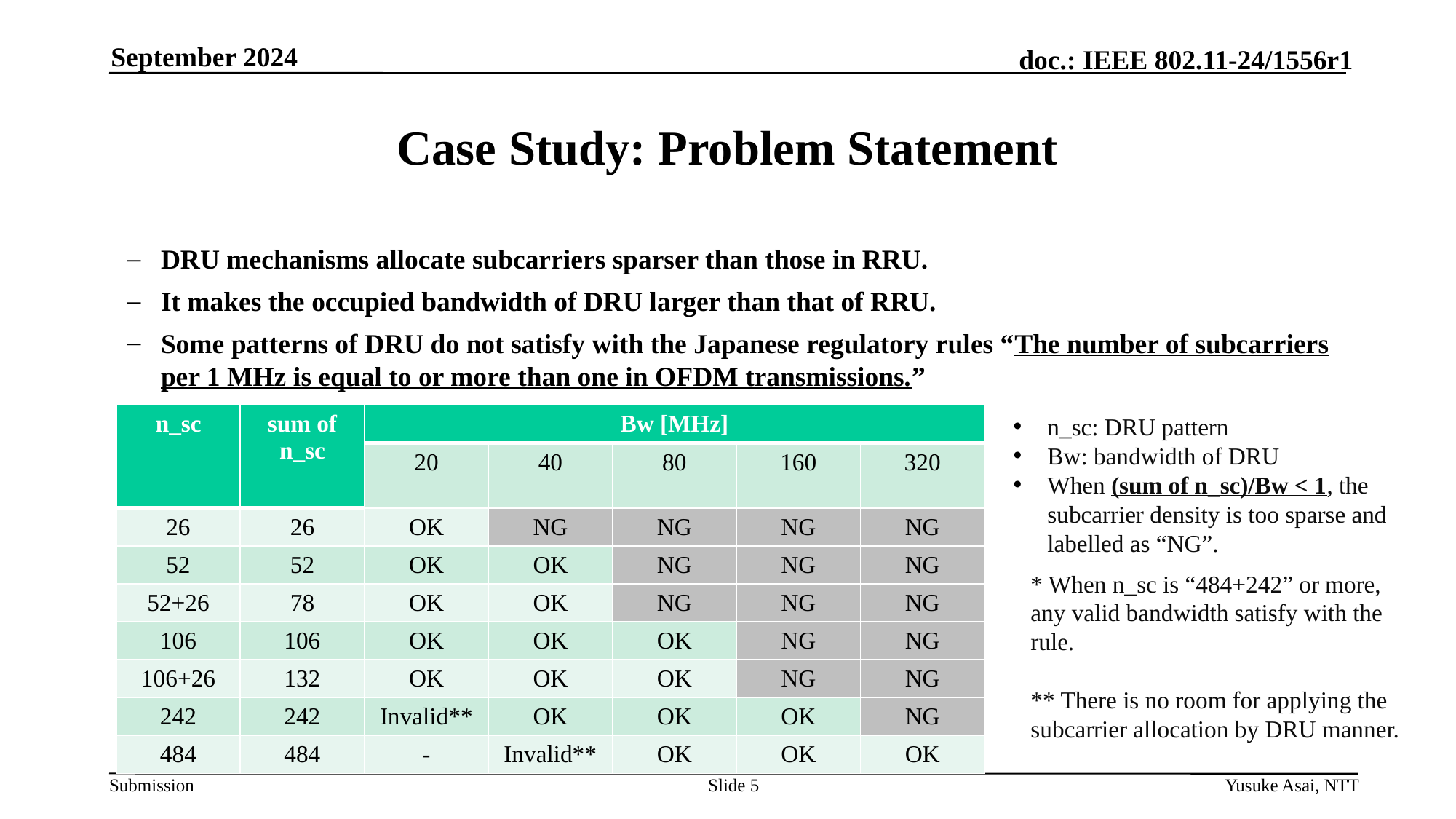

September 2024
# Case Study: Problem Statement
DRU mechanisms allocate subcarriers sparser than those in RRU.
It makes the occupied bandwidth of DRU larger than that of RRU.
Some patterns of DRU do not satisfy with the Japanese regulatory rules “The number of subcarriers per 1 MHz is equal to or more than one in OFDM transmissions.”
| n\_sc | sum of n\_sc | Bw [MHz] | 40MHz | 80MHz |  |  |
| --- | --- | --- | --- | --- | --- | --- |
|  |  | 20 | 40 | 80 | 160 | 320 |
| 26 | 26 | OK | NG | NG | NG | NG |
| 52 | 52 | OK | OK | NG | NG | NG |
| 52+26 | 78 | OK | OK | NG | NG | NG |
| 106 | 106 | OK | OK | OK | NG | NG |
| 106+26 | 132 | OK | OK | OK | NG | NG |
| 242 | 242 | Invalid\*\* | OK | OK | OK | NG |
| 484 | 484 | - | Invalid\*\* | OK | OK | OK |
n_sc: DRU pattern
Bw: bandwidth of DRU
When (sum of n_sc)/Bw < 1, the subcarrier density is too sparse and labelled as “NG”.
* When n_sc is “484+242” or more, any valid bandwidth satisfy with the rule.

** There is no room for applying the subcarrier allocation by DRU manner.
Slide 5
Yusuke Asai, NTT